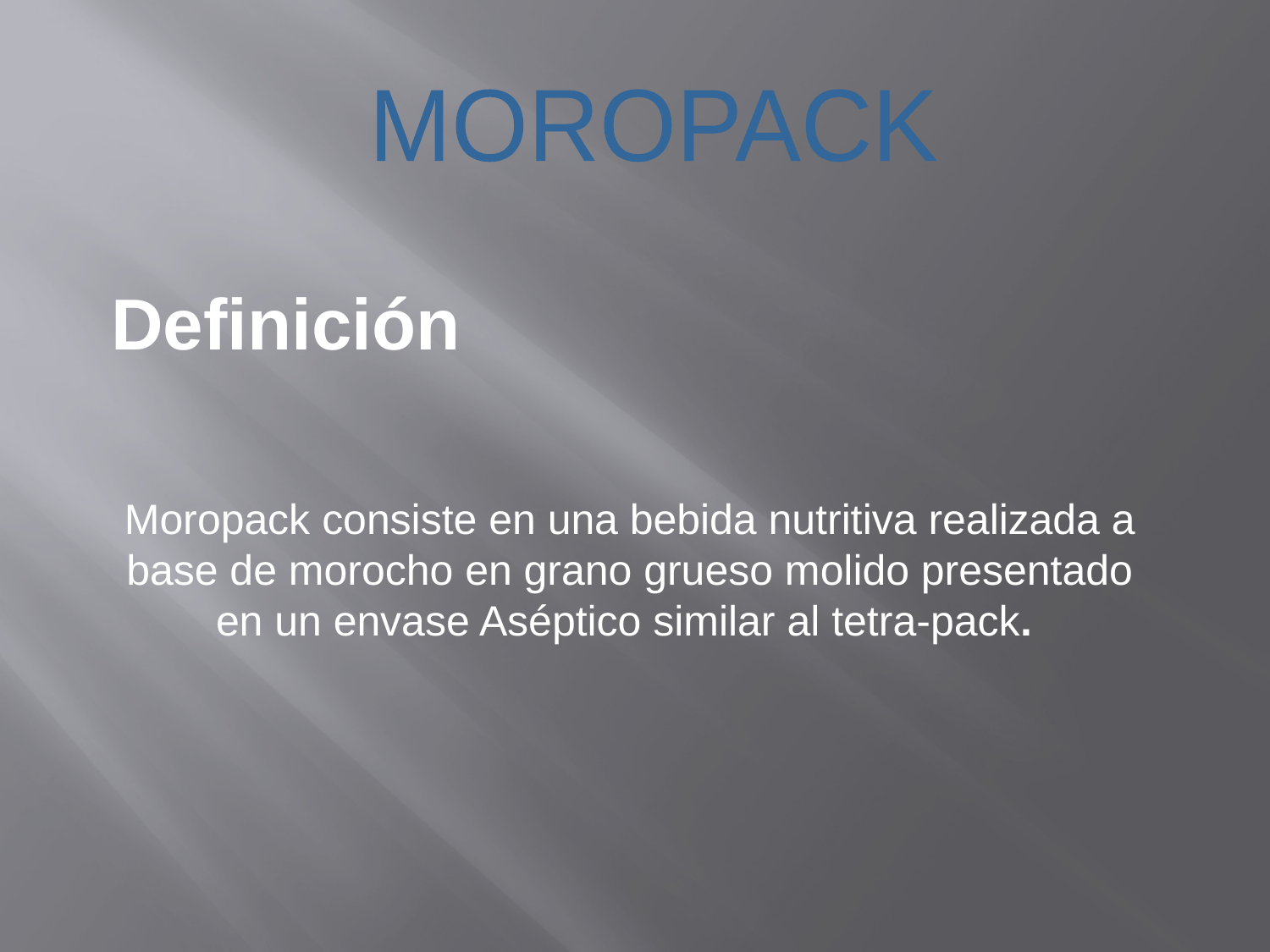

MOROPACK

Definición
Moropack consiste en una bebida nutritiva realizada a base de morocho en grano grueso molido presentado en un envase Aséptico similar al tetra-pack.